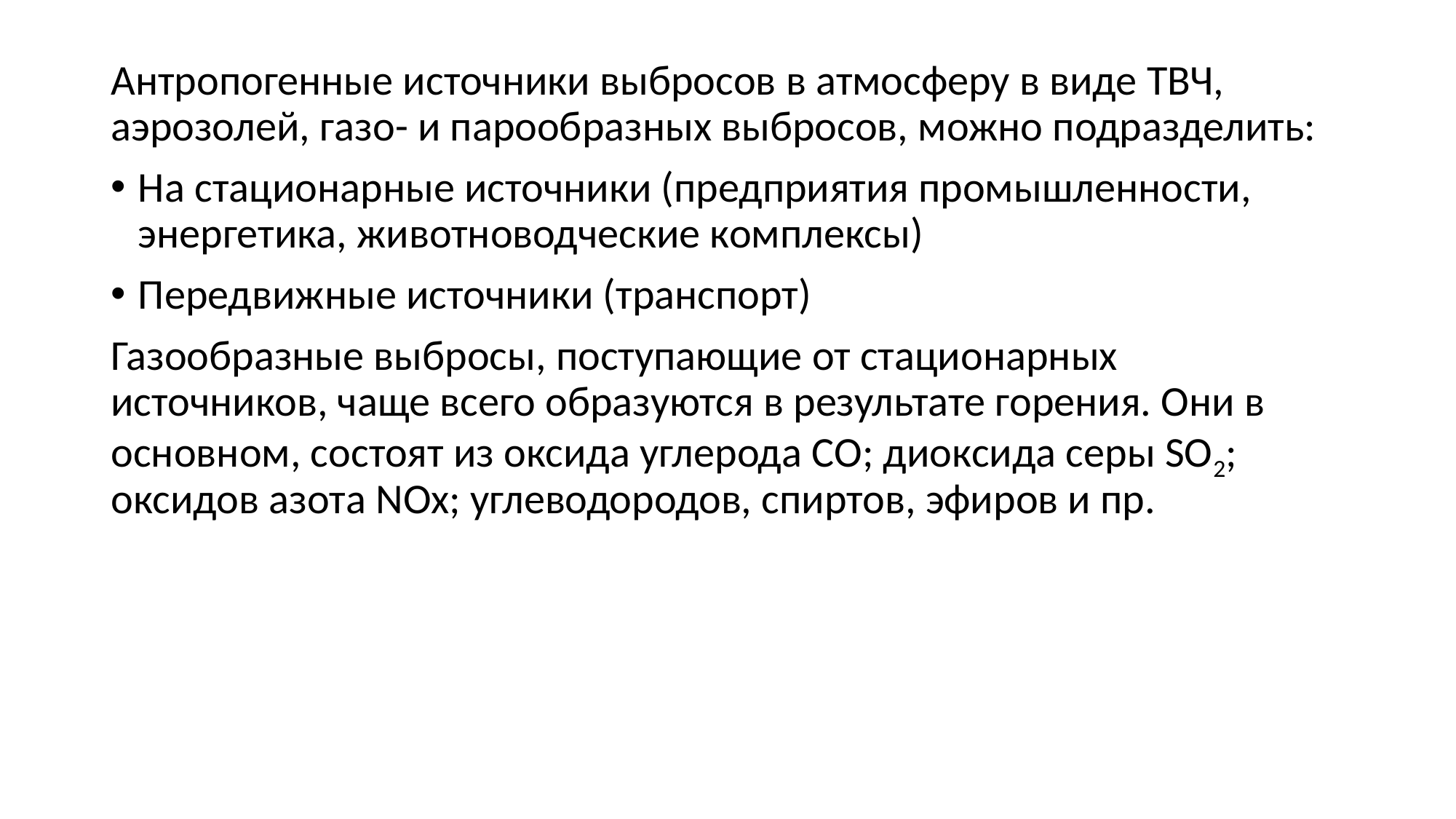

Антропогенные источники выбросов в атмосферу в виде ТВЧ, аэрозолей, газо- и парообразных выбросов, можно подразделить:
На стационарные источники (предприятия промышленности, энергетика, животноводческие комплексы)
Передвижные источники (транспорт)
Газообразные выбросы, поступающие от стационарных источников, чаще всего образуются в результате горения. Они в основном, состоят из оксида углерода СО; диоксида серы SO2; оксидов азота NOx; углеводородов, спиртов, эфиров и пр.